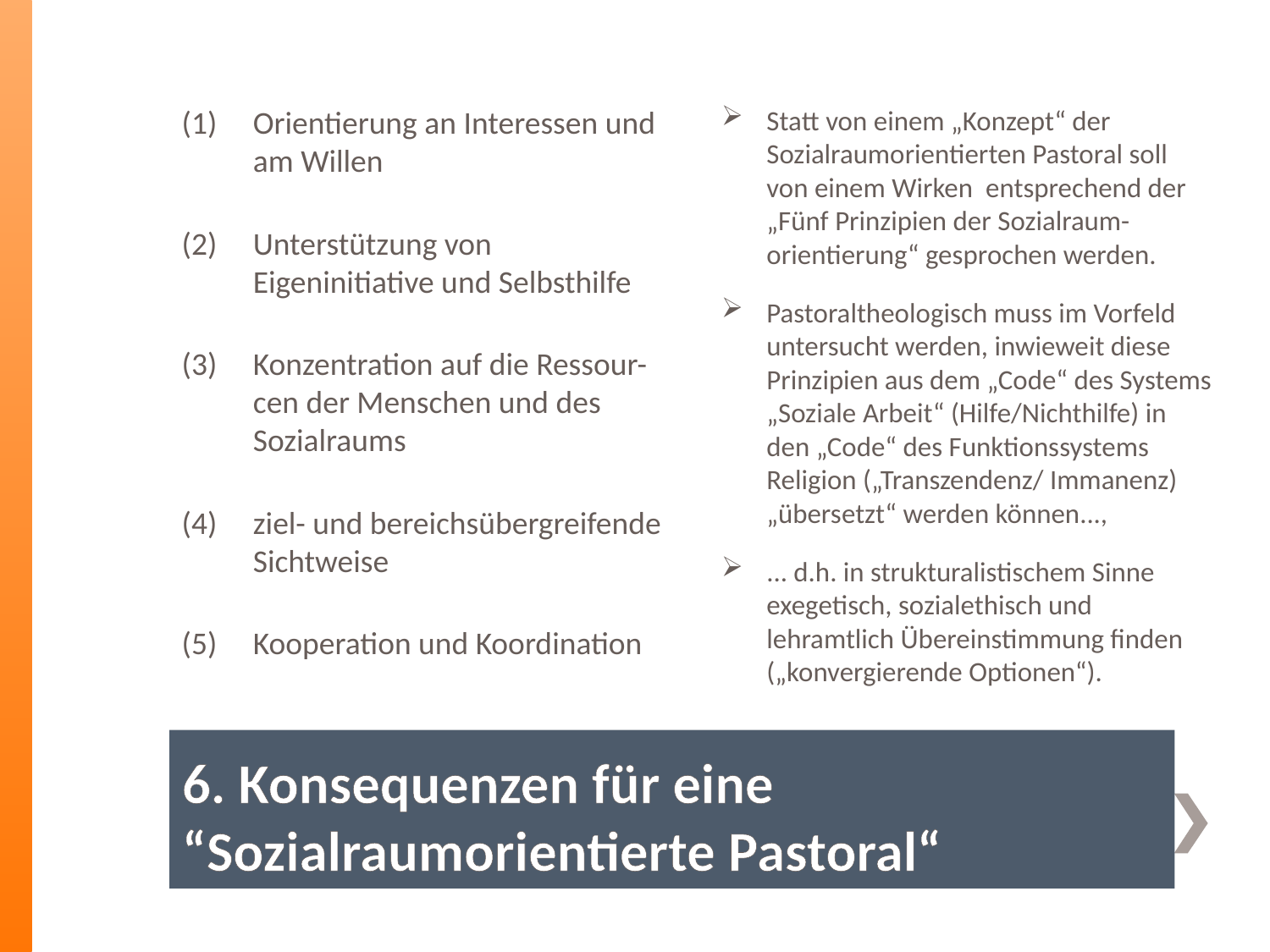

Orientierung an Interessen und am Willen
Unterstützung von Eigeninitiative und Selbsthilfe
Konzentration auf die Ressour-cen der Menschen und des Sozialraums
ziel- und bereichsübergreifende Sichtweise
Kooperation und Koordination

Statt von einem „Konzept“ der Sozialraumorientierten Pastoral soll von einem Wirken  entsprechend der „Fünf Prinzipien der Sozialraum-orientierung“ gesprochen werden.

Pastoraltheologisch muss im Vorfeld untersucht werden, inwieweit diese Prinzipien aus dem „Code“ des Systems „Soziale Arbeit“ (Hilfe/Nichthilfe) in den „Code“ des Funktionssystems Religion („Transzendenz/ Immanenz) „übersetzt“ werden können...,

... d.h. in strukturalistischem Sinne exegetisch, sozialethisch und lehramtlich Übereinstimmung finden („konvergierende Optionen“).

# 6. Konsequenzen für eine “Sozialraumorientierte Pastoral“